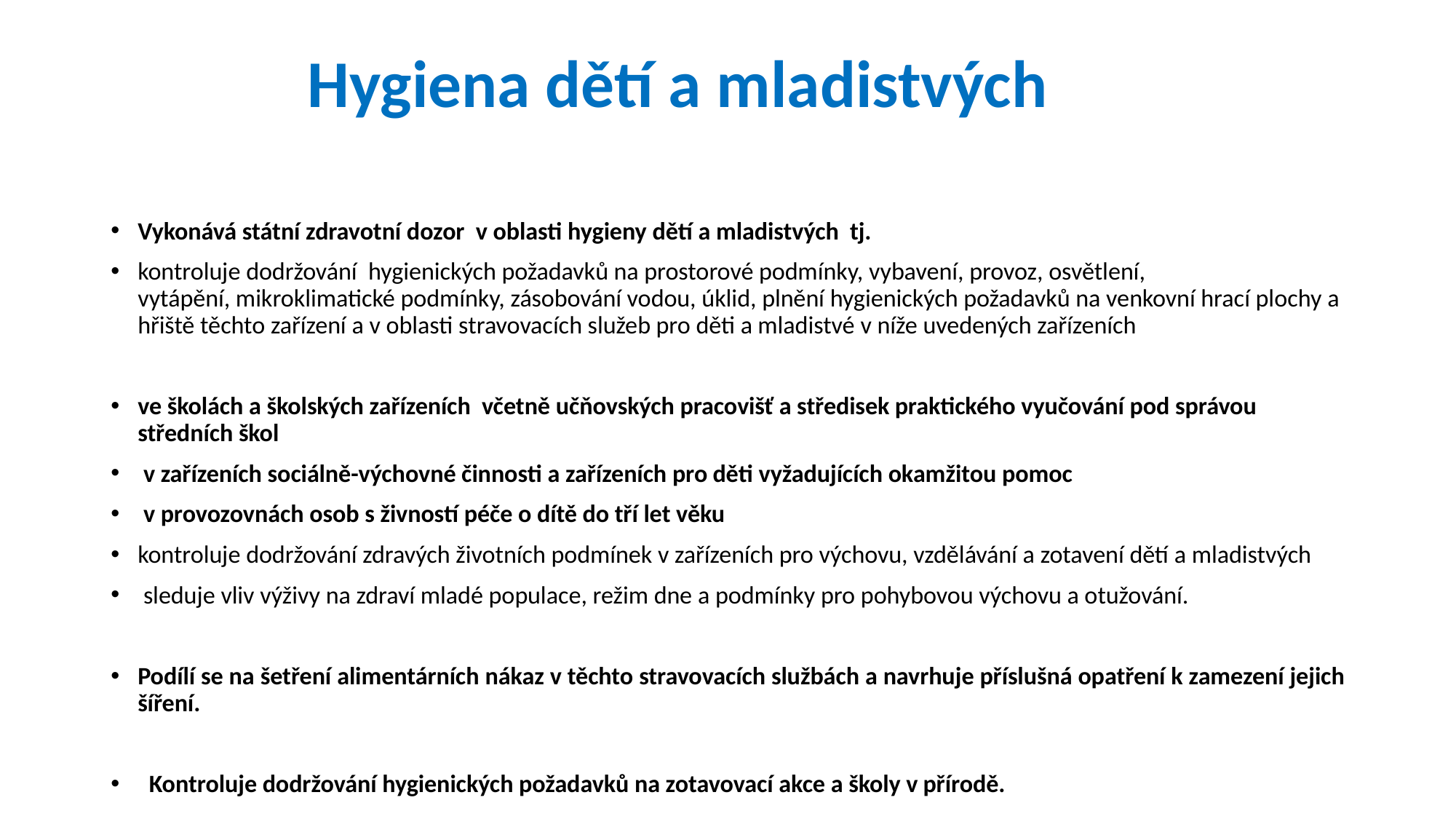

# Hygiena dětí a mladistvých

Vykonává státní zdravotní dozor  v oblasti hygieny dětí a mladistvých  tj.
kontroluje dodržování  hygienických požadavků na prostorové podmínky, vybavení, provoz, osvětlení, vytápění, mikroklimatické podmínky, zásobování vodou, úklid, plnění hygienických požadavků na venkovní hrací plochy a hřiště těchto zařízení a v oblasti stravovacích služeb pro děti a mladistvé v níže uvedených zařízeních

ve školách a školských zařízeních  včetně učňovských pracovišť a středisek praktického vyučování pod správou středních škol
 v zařízeních sociálně-výchovné činnosti a zařízeních pro děti vyžadujících okamžitou pomoc
 v provozovnách osob s živností péče o dítě do tří let věku
kontroluje dodržování zdravých životních podmínek v zařízeních pro výchovu, vzdělávání a zotavení dětí a mladistvých
 sleduje vliv výživy na zdraví mladé populace, režim dne a podmínky pro pohybovou výchovu a otužování.

Podílí se na šetření alimentárních nákaz v těchto stravovacích službách a navrhuje příslušná opatření k zamezení jejich šíření.

  Kontroluje dodržování hygienických požadavků na zotavovací akce a školy v přírodě.